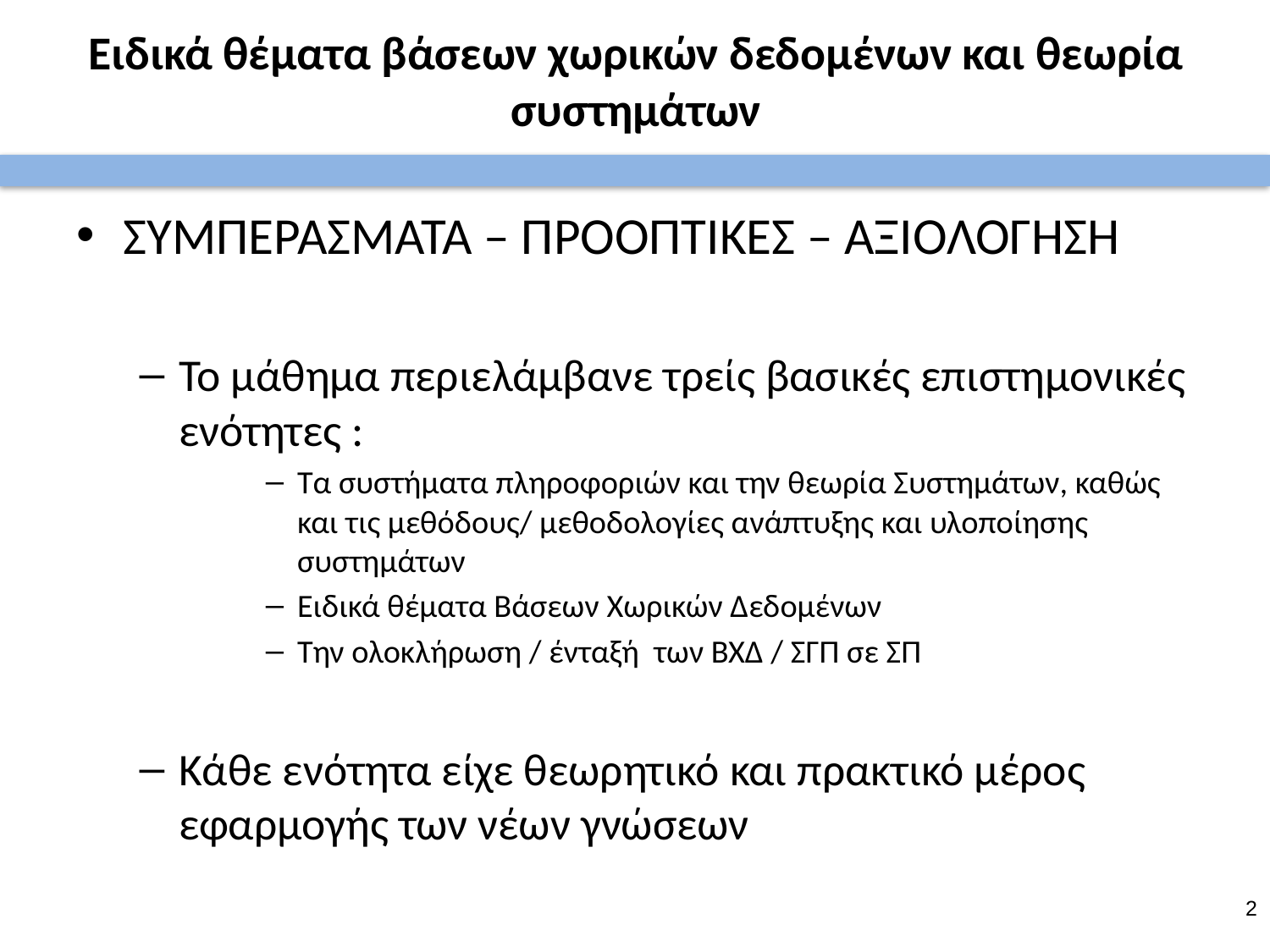

# Eιδικά θέματα βάσεων χωρικών δεδομένων και θεωρία συστημάτων
ΣΥΜΠΕΡΑΣΜΑΤΑ – ΠΡΟΟΠΤΙΚΕΣ – ΑΞΙΟΛΟΓΗΣΗ

Το μάθημα περιελάμβανε τρείς βασικές επιστημονικές ενότητες :
Τα συστήματα πληροφοριών και την θεωρία Συστημάτων, καθώς και τις μεθόδους/ μεθοδολογίες ανάπτυξης και υλοποίησης συστημάτων
Ειδικά θέματα Βάσεων Χωρικών Δεδομένων
Την ολοκλήρωση / ένταξή  των ΒΧΔ / ΣΓΠ σε ΣΠ

Κάθε ενότητα είχε θεωρητικό και πρακτικό μέρος εφαρμογής των νέων γνώσεων

2